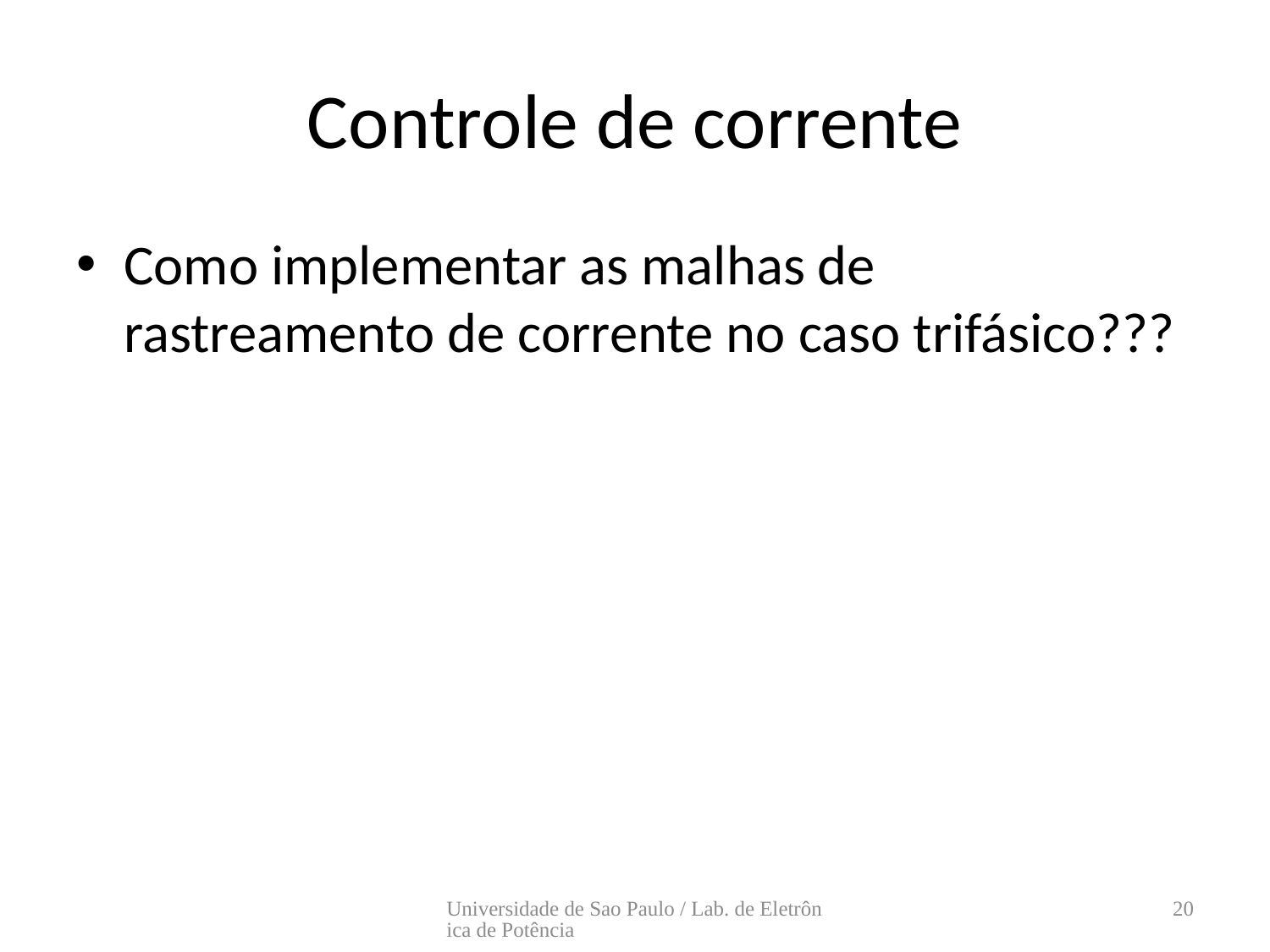

# Controle de corrente
Como implementar as malhas de rastreamento de corrente no caso trifásico???
Universidade de Sao Paulo / Lab. de Eletrônica de Potência
20